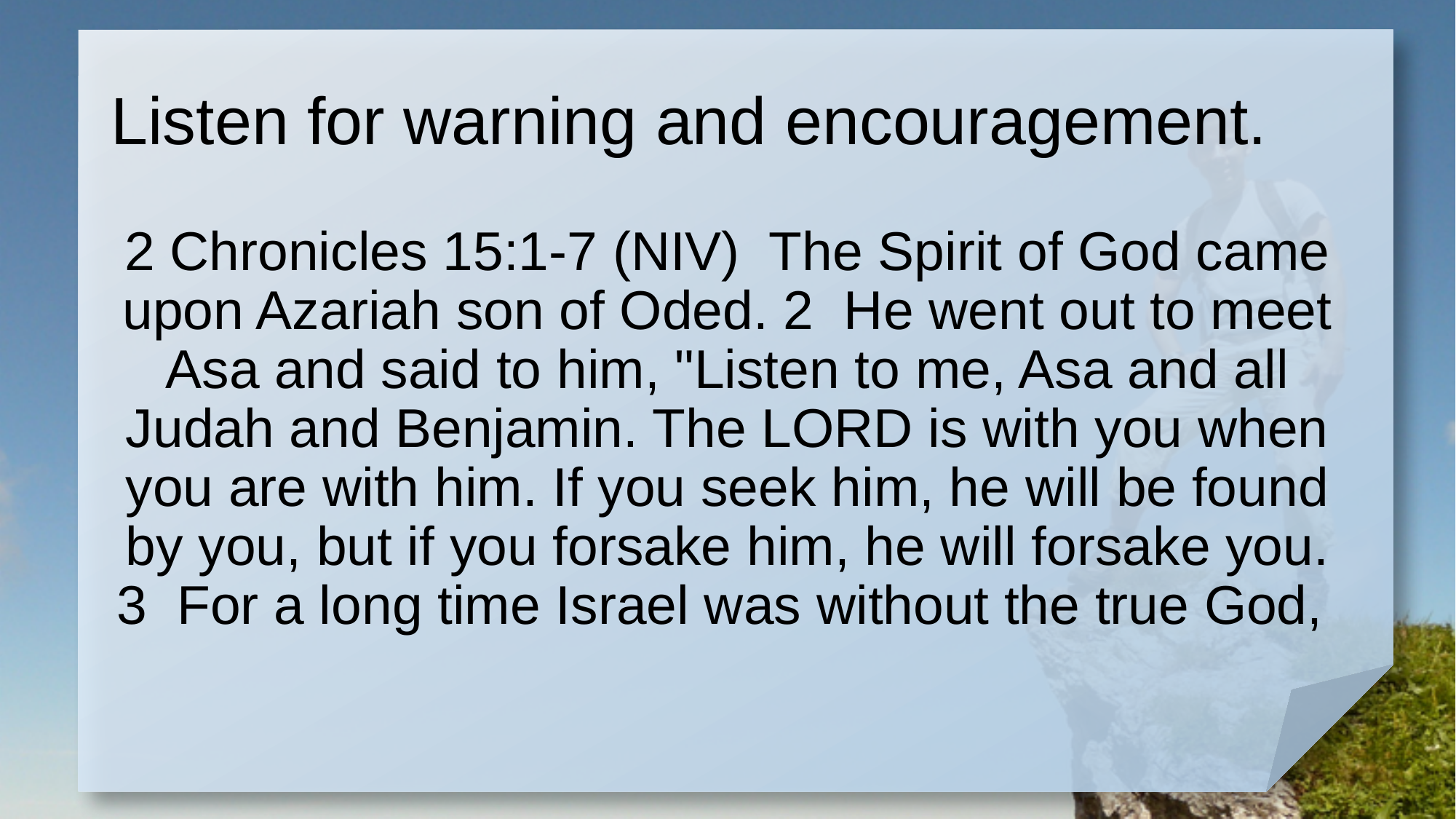

# Listen for warning and encouragement.
2 Chronicles 15:1-7 (NIV)  The Spirit of God came upon Azariah son of Oded. 2  He went out to meet Asa and said to him, "Listen to me, Asa and all Judah and Benjamin. The LORD is with you when you are with him. If you seek him, he will be found by you, but if you forsake him, he will forsake you. 3  For a long time Israel was without the true God,